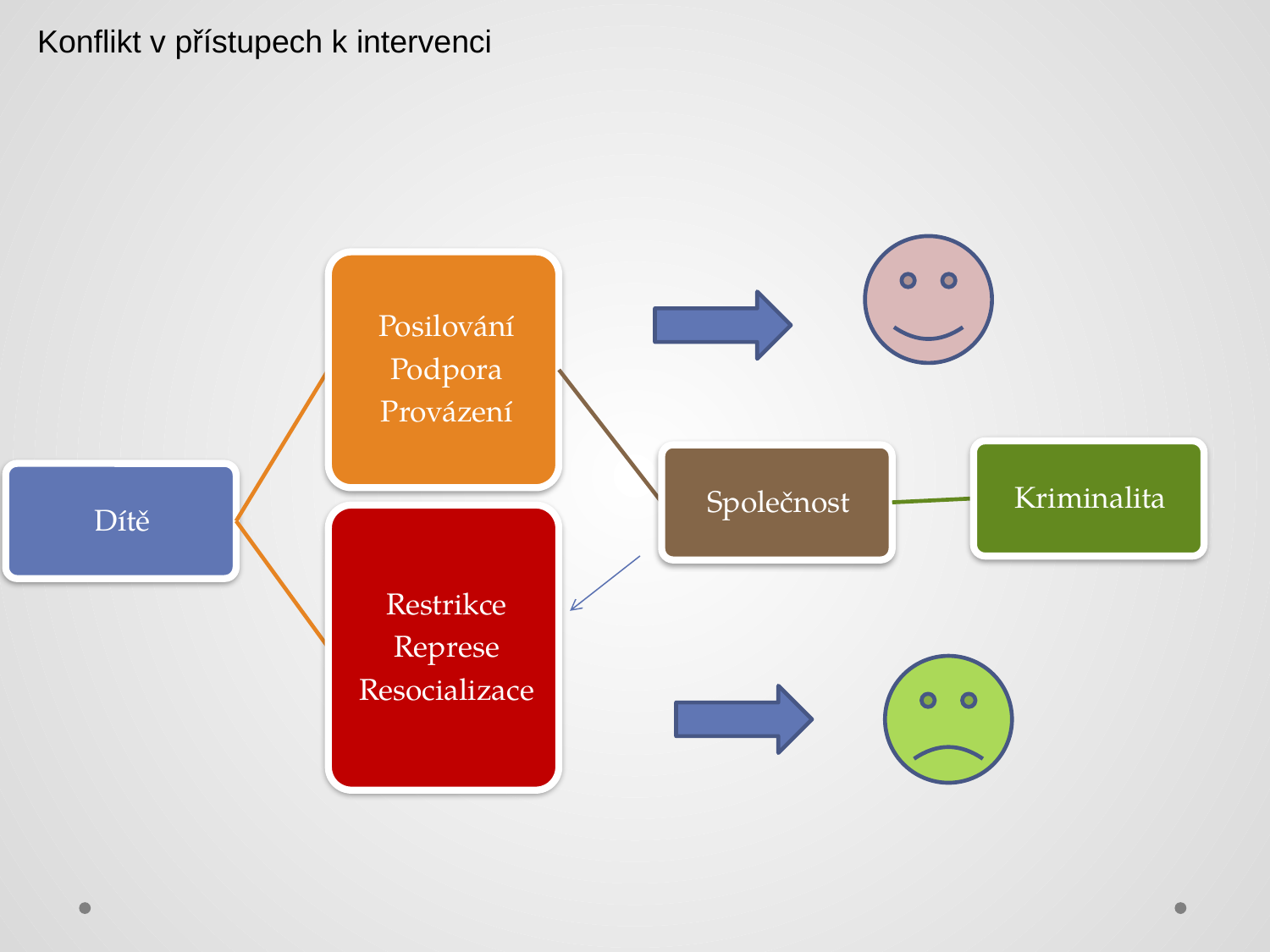

Konflikt v přístupech k intervenci
Dítě

Posilování
Podpora
Provázení

Společnost

Kriminalita

Restrikce
Represe
Resocializace